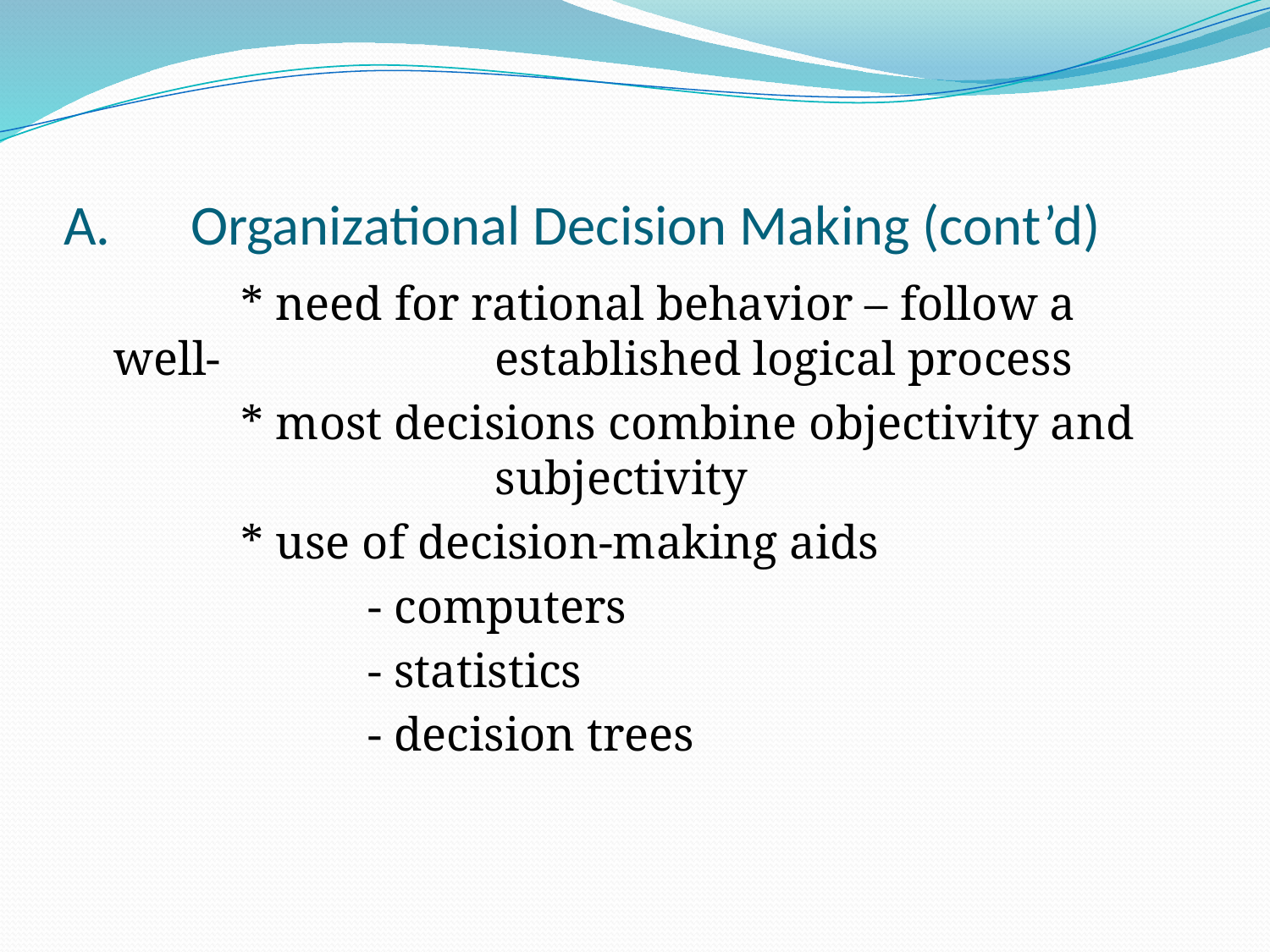

# A.	Organizational Decision Making (cont’d)
		* need for rational behavior – follow a well-	  	   	established logical process
		* most decisions combine objectivity and 			subjectivity
		* use of decision-making aids
			- computers
			- statistics
			- decision trees